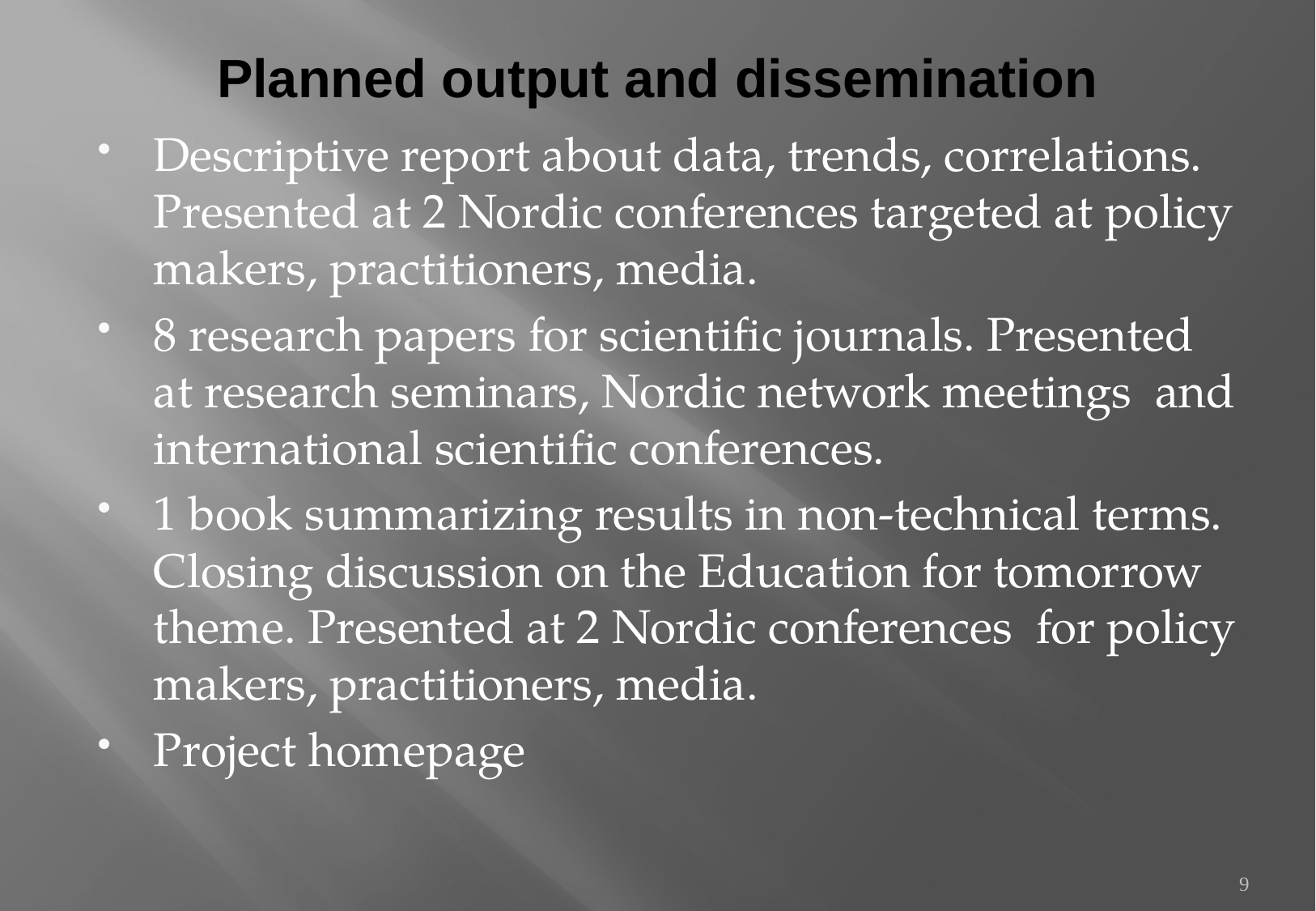

# Planned output and dissemination
Descriptive report about data, trends, correlations. Presented at 2 Nordic conferences targeted at policy makers, practitioners, media.
8 research papers for scientific journals. Presented at research seminars, Nordic network meetings  and international scientific conferences.
1 book summarizing results in non-technical terms. Closing discussion on the Education for tomorrow theme. Presented at 2 Nordic conferences  for policy makers, practitioners, media.
Project homepage

9